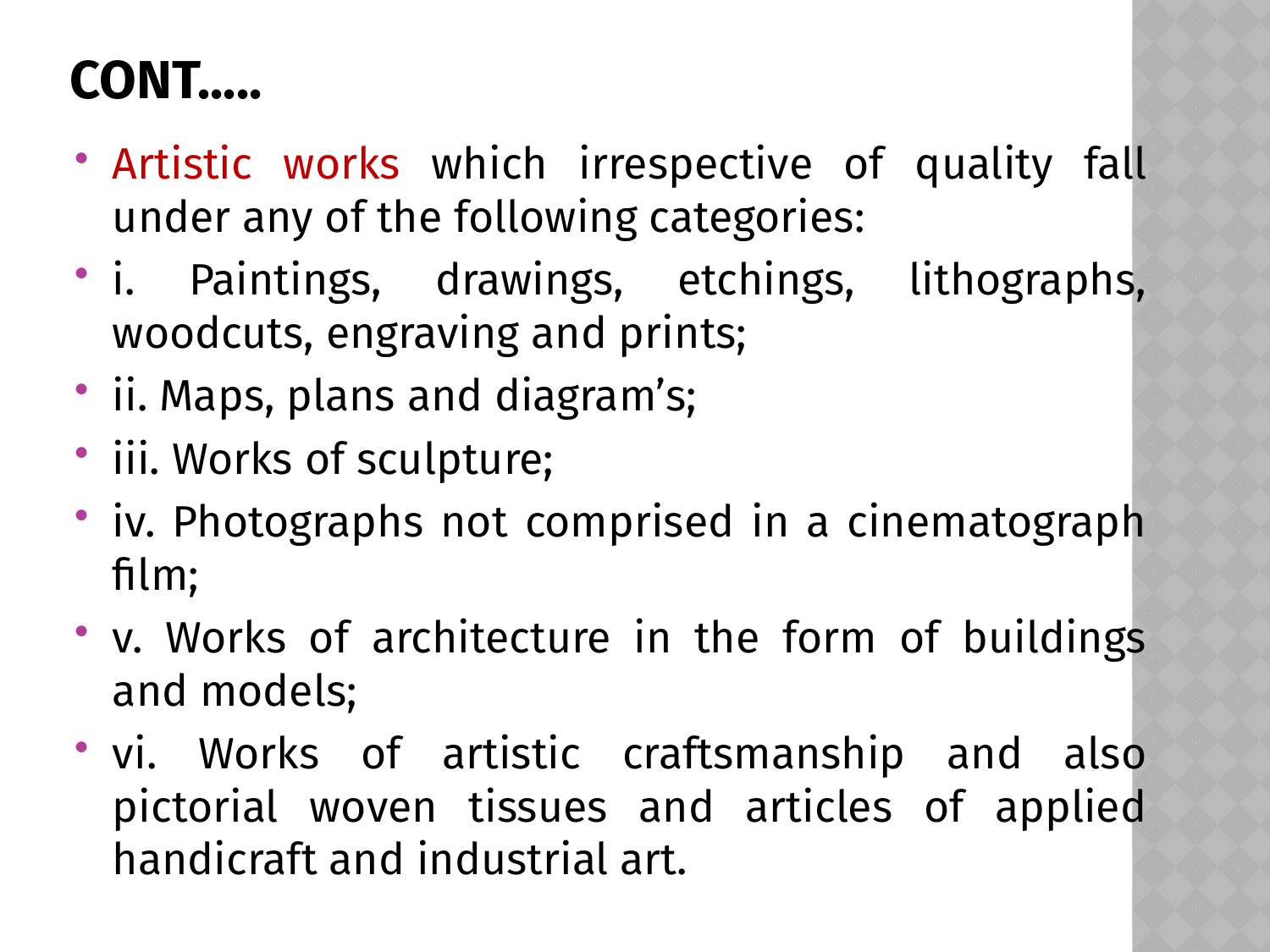

# CONT.....
Artistic works which irrespective of quality fall under any of the following categories:
i. Paintings, drawings, etchings, lithographs, woodcuts, engraving and prints;
ii. Maps, plans and diagram’s;
iii. Works of sculpture;
iv. Photographs not comprised in a cinematograph film;
v. Works of architecture in the form of buildings and models;
vi. Works of artistic craftsmanship and also pictorial woven tissues and articles of applied handicraft and industrial art.